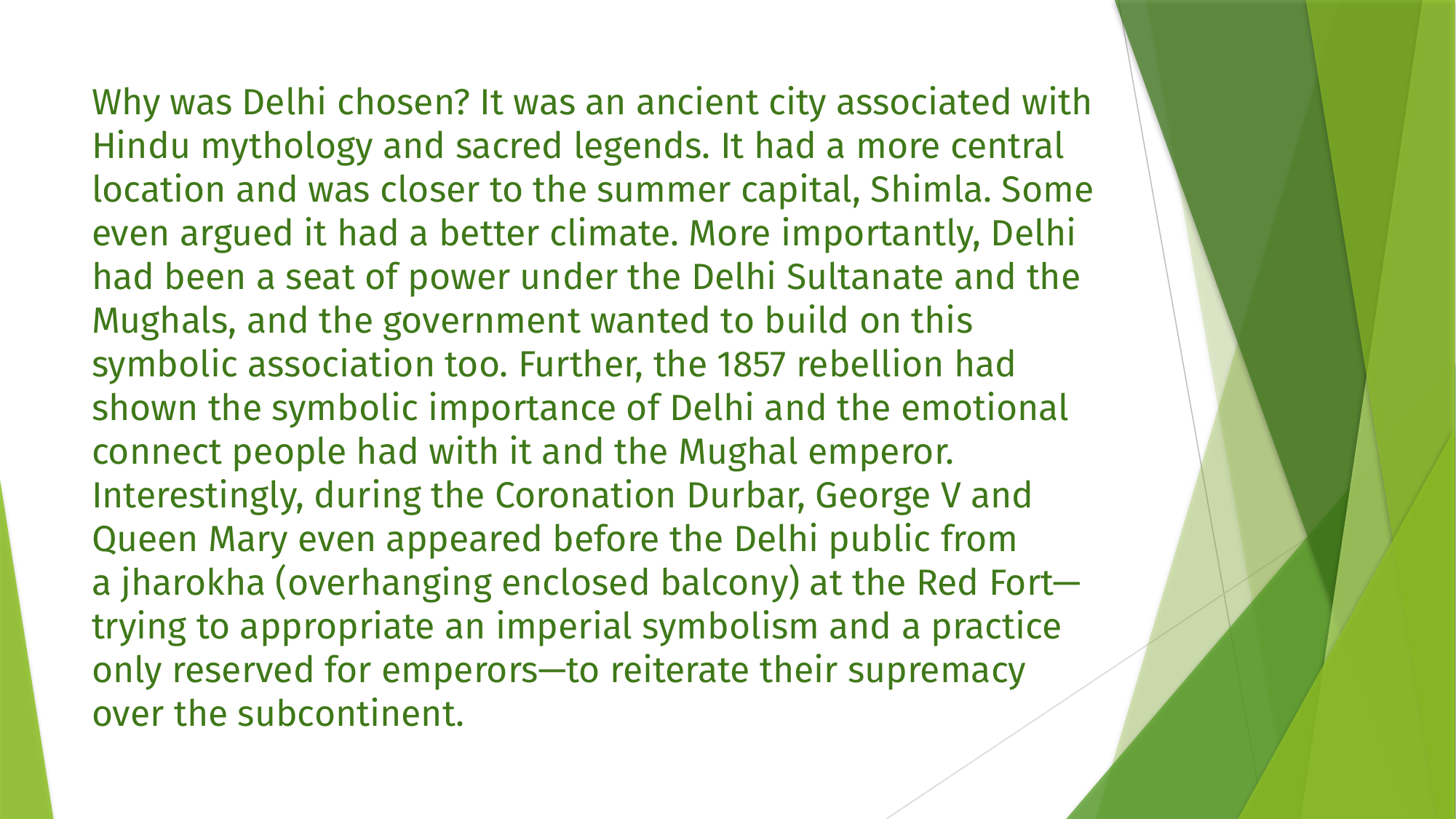

# Why was Delhi chosen? It was an ancient city associated with Hindu mythology and sacred legends. It had a more central location and was closer to the summer capital, Shimla. Some even argued it had a better climate. More importantly, Delhi had been a seat of power under the Delhi Sultanate and the Mughals, and the government wanted to build on this symbolic association too. Further, the 1857 rebellion had shown the symbolic importance of Delhi and the emotional connect people had with it and the Mughal emperor. Interestingly, during the Coronation Durbar, George V and Queen Mary even appeared before the Delhi public from a jharokha (overhanging enclosed balcony) at the Red Fort—trying to appropriate an imperial symbolism and a practice only reserved for emperors—to reiterate their supremacy over the subcontinent.